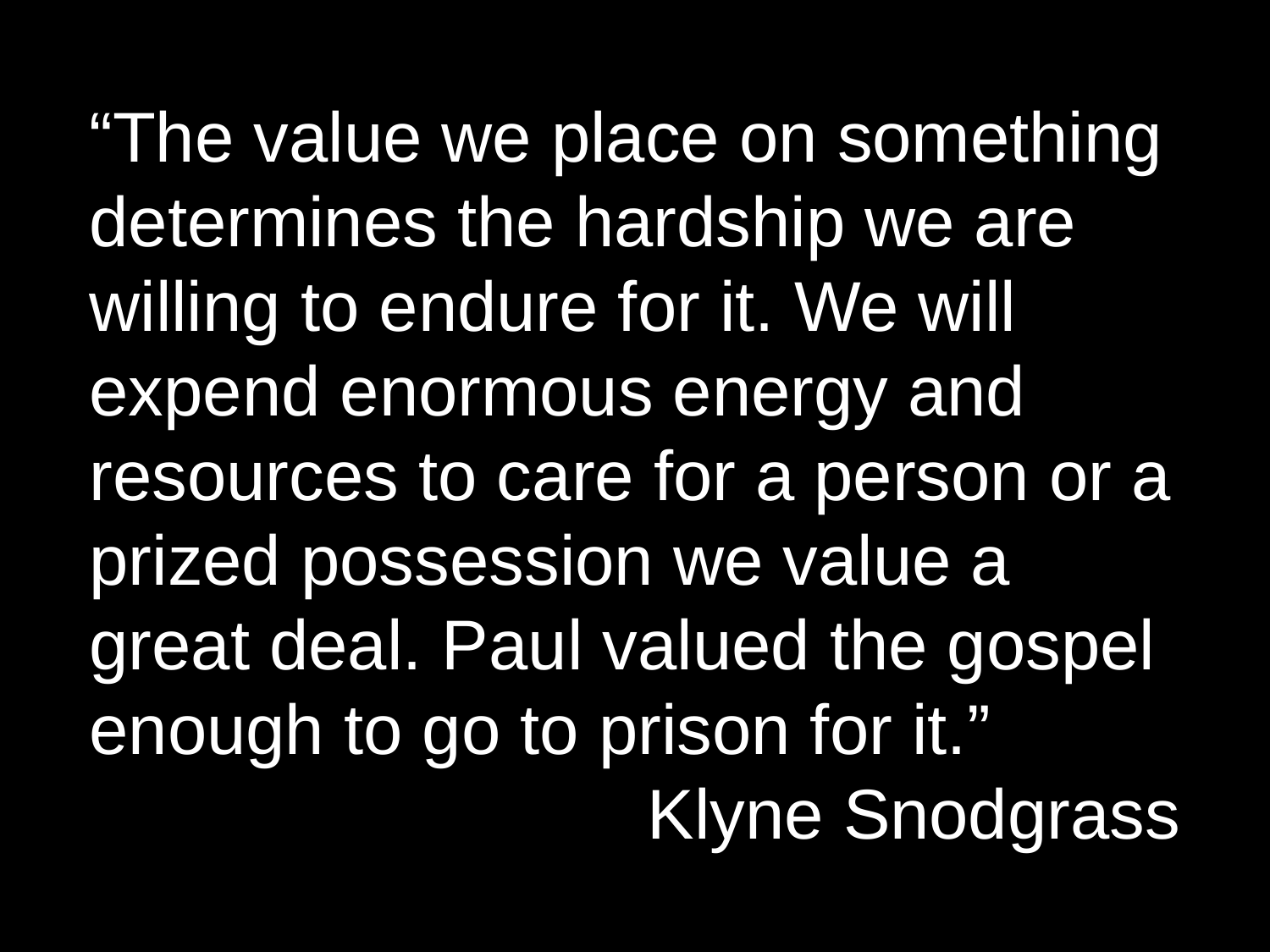

“The value we place on something determines the hardship we are willing to endure for it. We will expend enormous energy and resources to care for a person or a prized possession we value a great deal. Paul valued the gospel enough to go to prison for it.”
Klyne Snodgrass